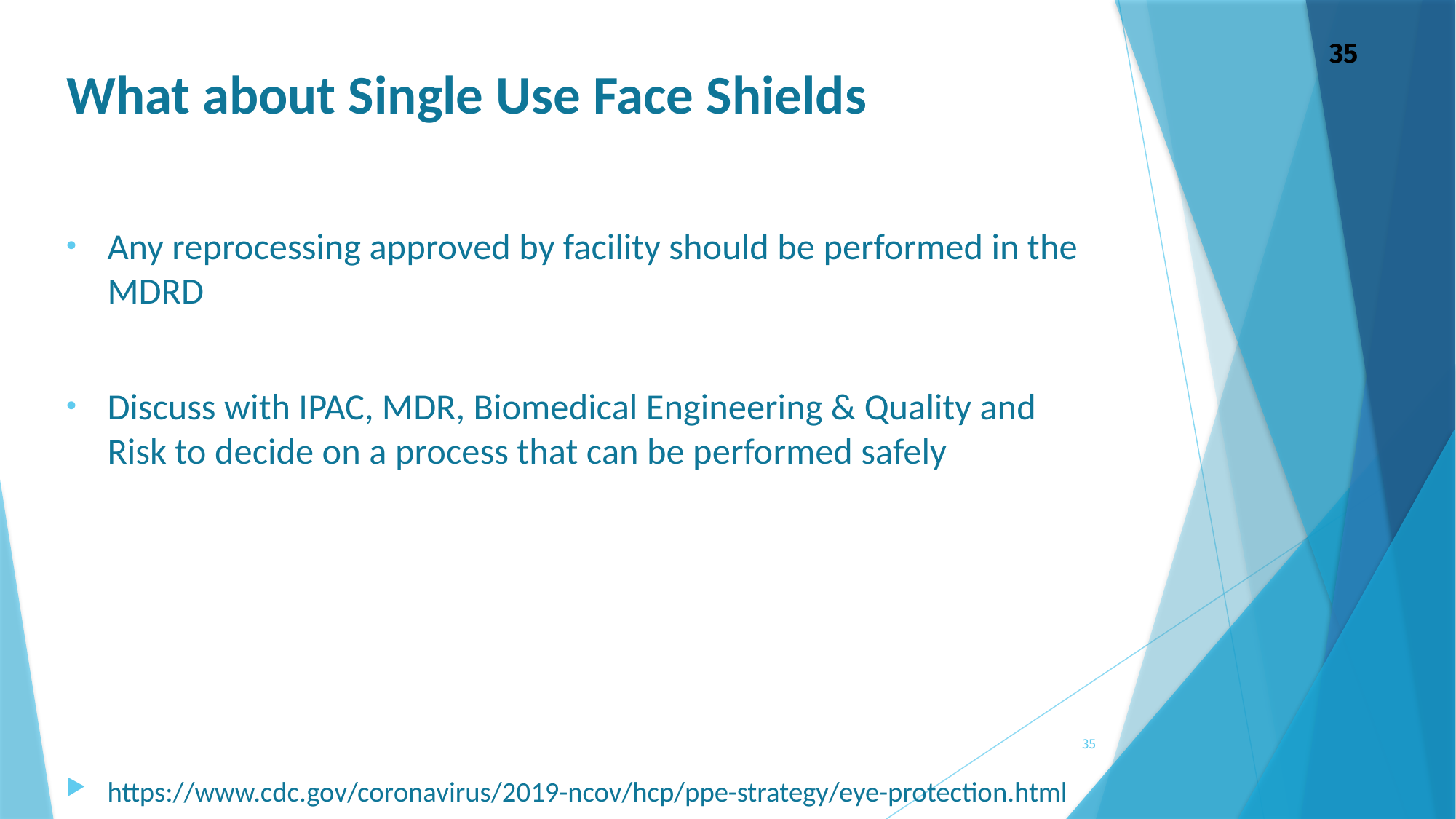

# What about Single Use Face Shields

Any reprocessing approved by facility should be performed in the MDRD

Discuss with IPAC, MDR, Biomedical Engineering & Quality and Risk to decide on a process that can be performed safely

https://www.cdc.gov/coronavirus/2019-ncov/hcp/ppe-strategy/eye-protection.html

35